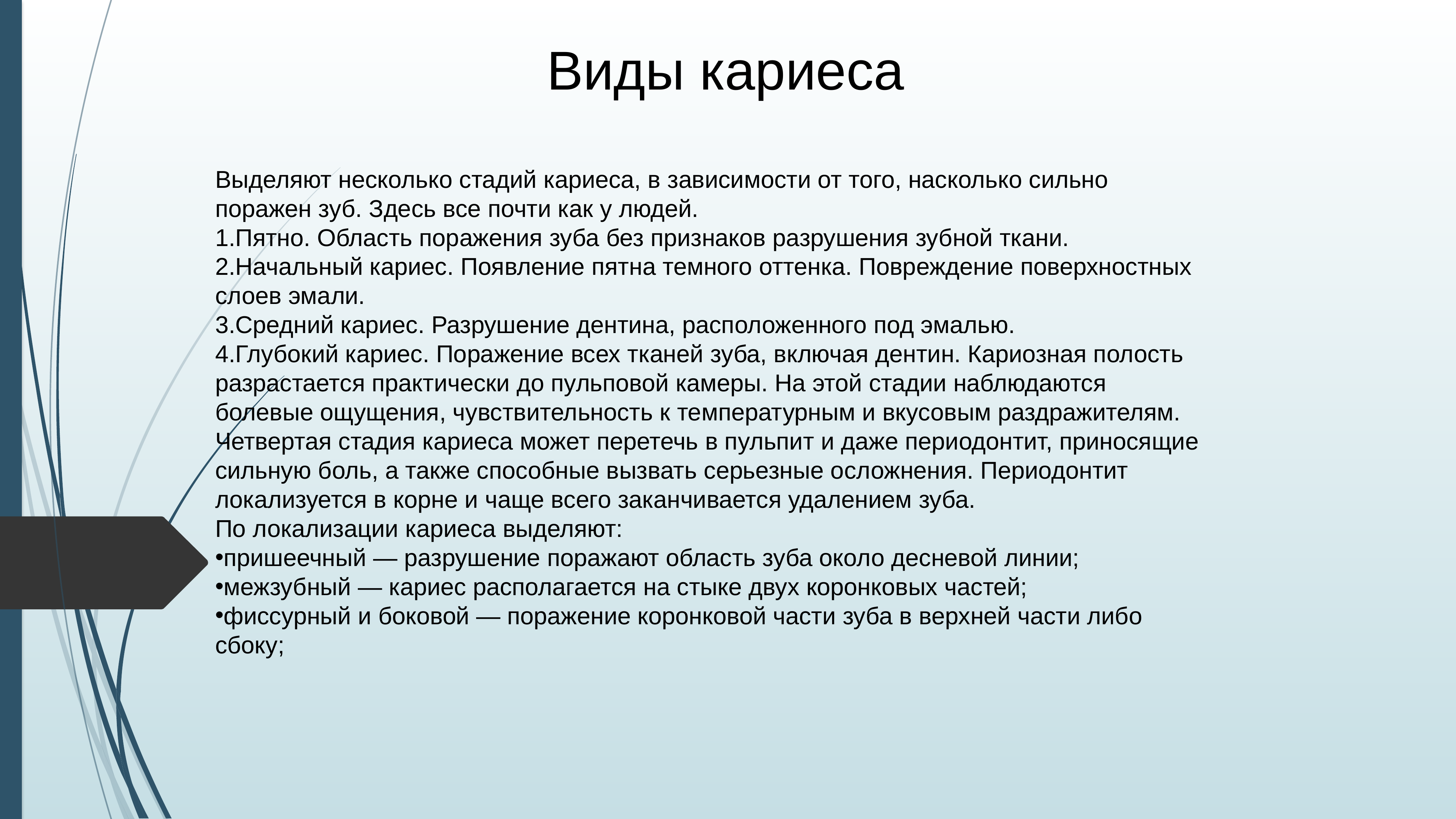

Виды кариеса
Выделяют несколько стадий кариеса, в зависимости от того, насколько сильно поражен зуб. Здесь все почти как у людей.
Пятно. Область поражения зуба без признаков разрушения зубной ткани.
Начальный кариес. Появление пятна темного оттенка. Повреждение поверхностных слоев эмали.
Средний кариес. Разрушение дентина, расположенного под эмалью.
Глубокий кариес. Поражение всех тканей зуба, включая дентин. Кариозная полость разрастается практически до пульповой камеры. На этой стадии наблюдаются болевые ощущения, чувствительность к температурным и вкусовым раздражителям.
Четвертая стадия кариеса может перетечь в пульпит и даже периодонтит, приносящие сильную боль, а также способные вызвать серьезные осложнения. Периодонтит локализуется в корне и чаще всего заканчивается удалением зуба.
По локализации кариеса выделяют:
пришеечный — разрушение поражают область зуба около десневой линии;
межзубный — кариес располагается на стыке двух коронковых частей;
фиссурный и боковой — поражение коронковой части зуба в верхней части либо сбоку;